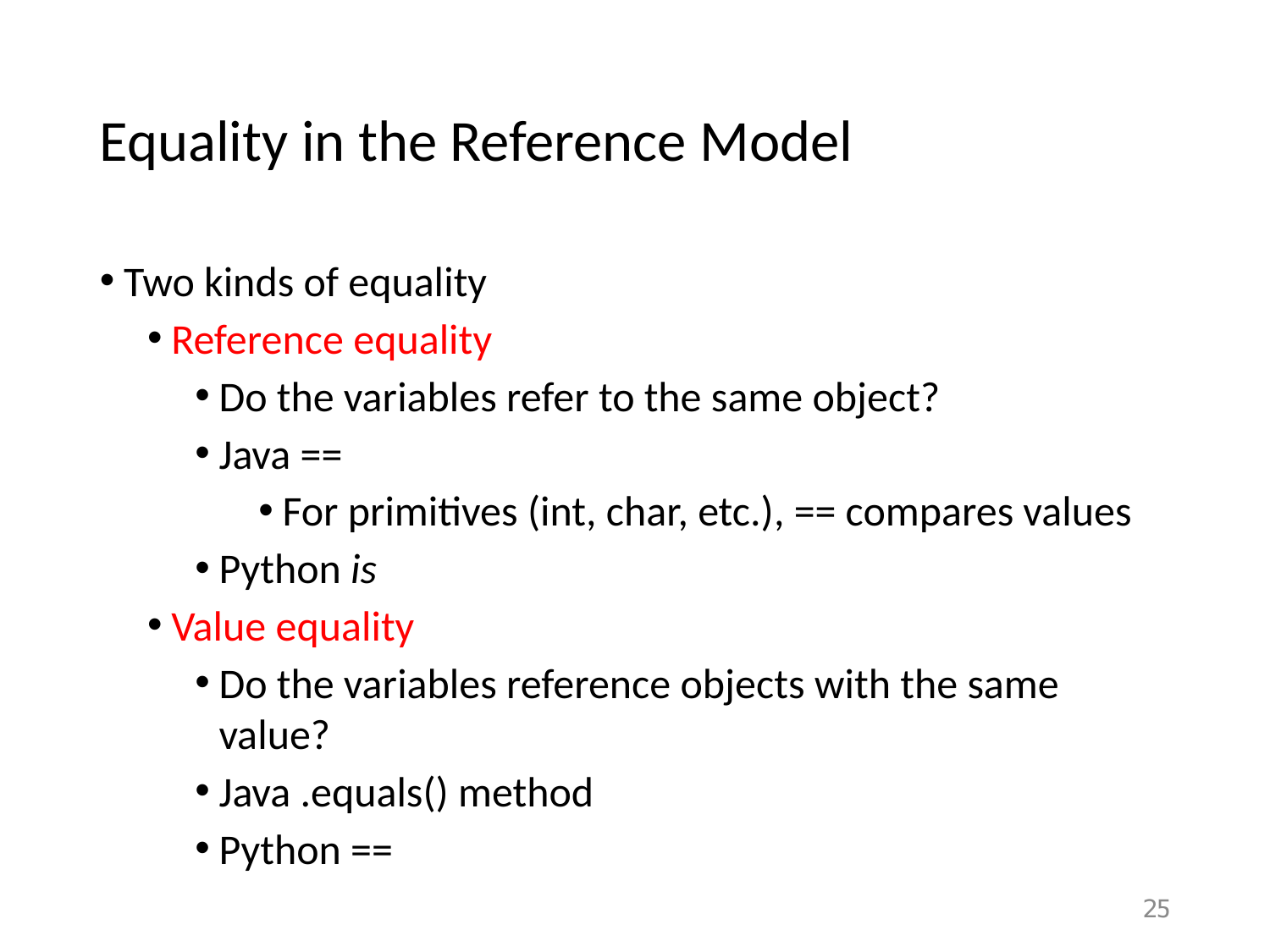

Equality in the Reference Model
Two kinds of equality
Reference equality
Do the variables refer to the same object?
Java ==
For primitives (int, char, etc.), == compares values
Python is
Value equality
Do the variables reference objects with the same value?
Java .equals() method
Python ==
25